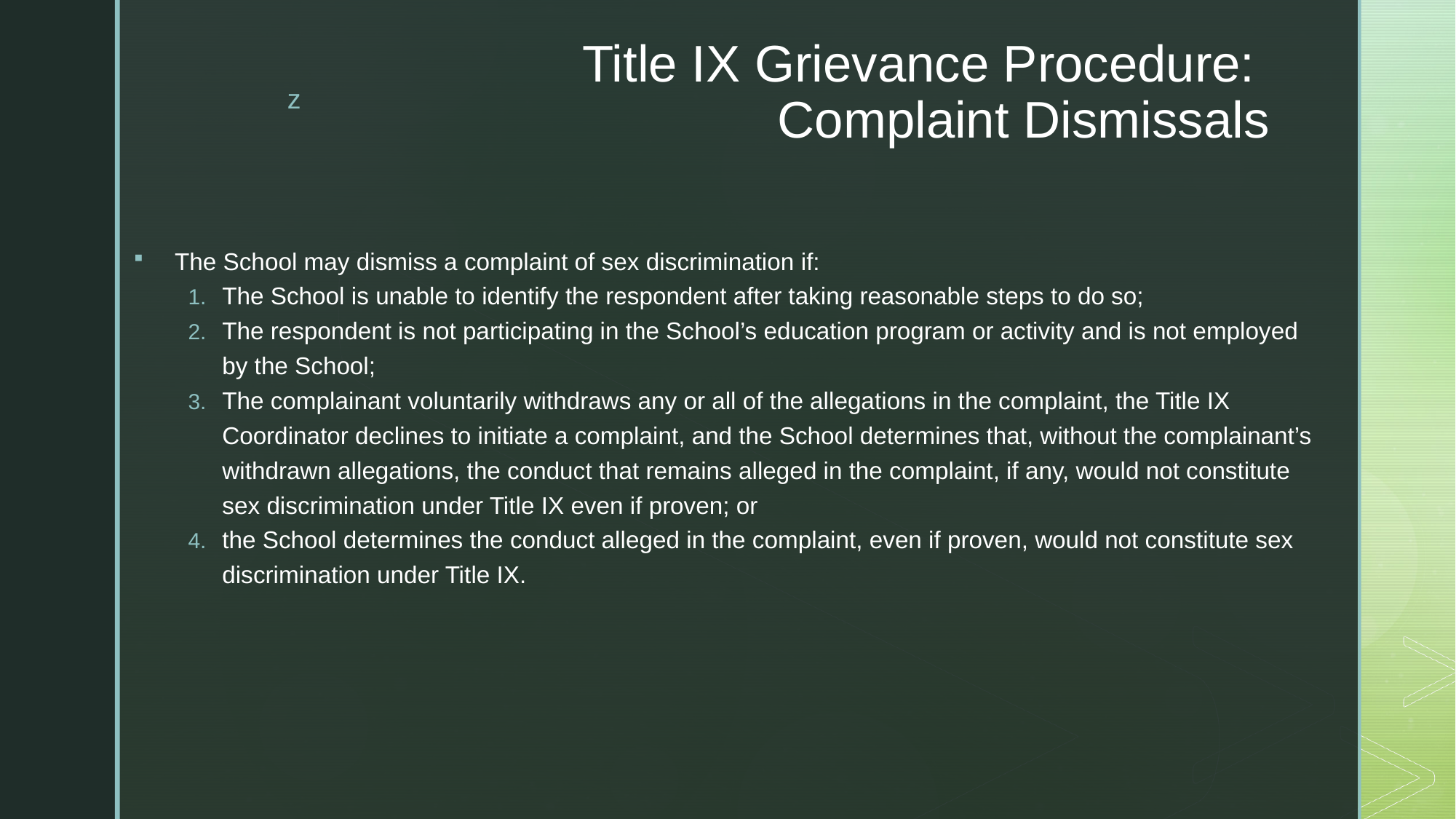

# Title IX Grievance Procedure: Complaint Dismissals
The School may dismiss a complaint of sex discrimination if:
The School is unable to identify the respondent after taking reasonable steps to do so;
The respondent is not participating in the School’s education program or activity and is not employed by the School;
The complainant voluntarily withdraws any or all of the allegations in the complaint, the Title IX Coordinator declines to initiate a complaint, and the School determines that, without the complainant’s withdrawn allegations, the conduct that remains alleged in the complaint, if any, would not constitute sex discrimination under Title IX even if proven; or
the School determines the conduct alleged in the complaint, even if proven, would not constitute sex discrimination under Title IX.